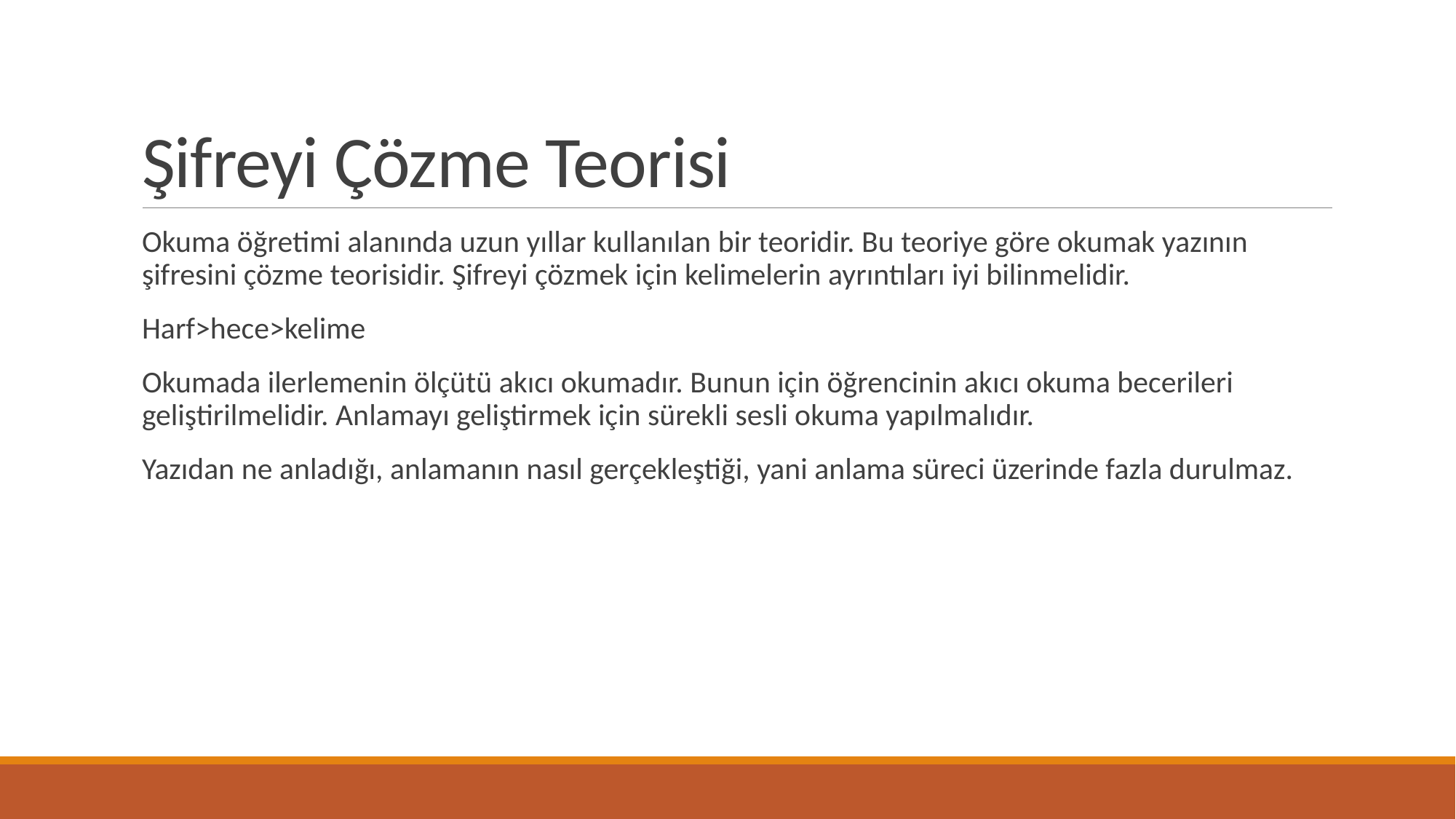

# Şifreyi Çözme Teorisi
Okuma öğretimi alanında uzun yıllar kullanılan bir teoridir. Bu teoriye göre okumak yazının şifresini çözme teorisidir. Şifreyi çözmek için kelimelerin ayrıntıları iyi bilinmelidir.
Harf>hece>kelime
Okumada ilerlemenin ölçütü akıcı okumadır. Bunun için öğrencinin akıcı okuma becerileri geliştirilmelidir. Anlamayı geliştirmek için sürekli sesli okuma yapılmalıdır.
Yazıdan ne anladığı, anlamanın nasıl gerçekleştiği, yani anlama süreci üzerinde fazla durulmaz.